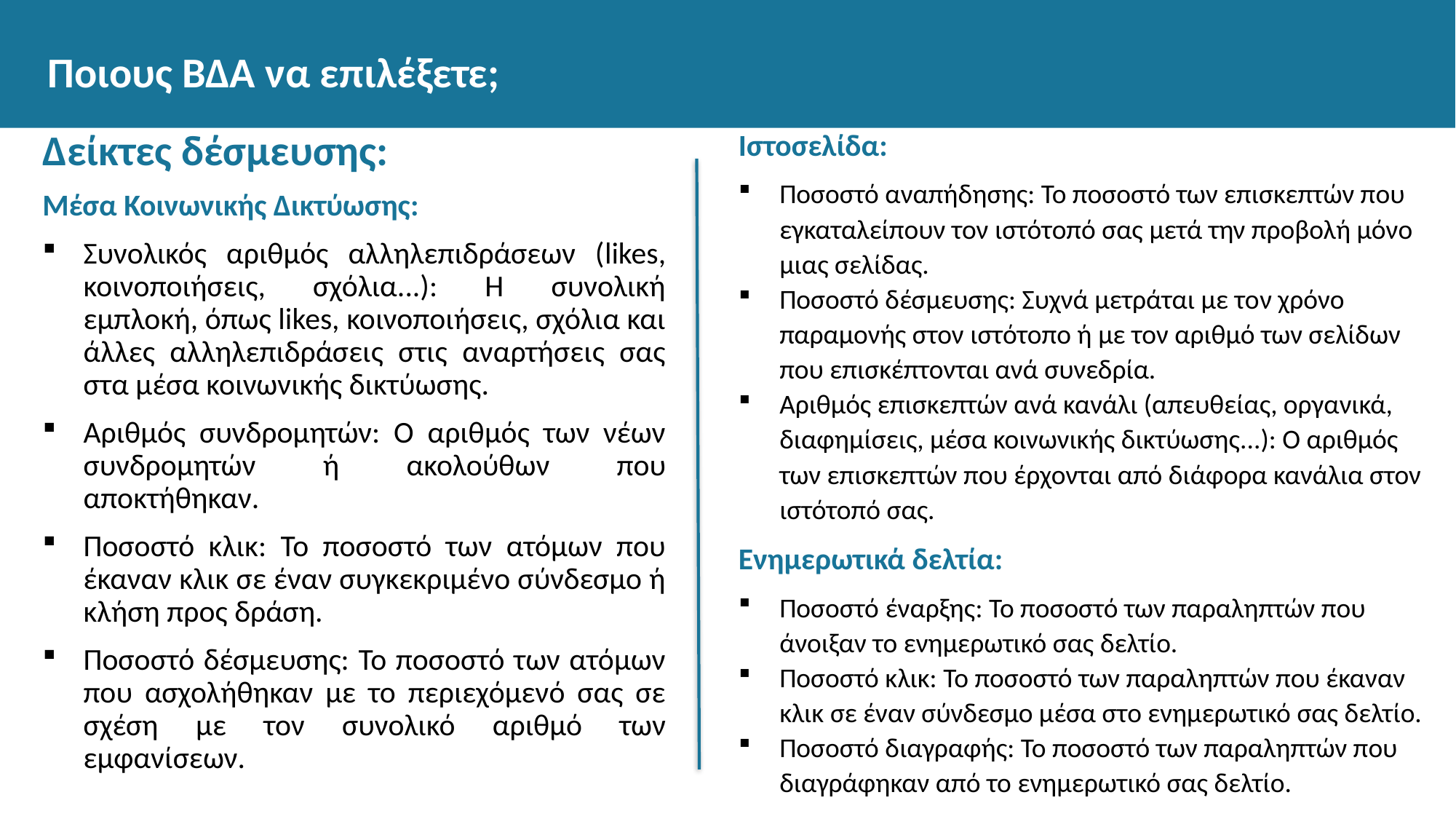

# Ποιους ΒΔΑ να επιλέξετε;
Ιστοσελίδα:
Ποσοστό αναπήδησης: Το ποσοστό των επισκεπτών που εγκαταλείπουν τον ιστότοπό σας μετά την προβολή μόνο μιας σελίδας.
Ποσοστό δέσμευσης: Συχνά μετράται με τον χρόνο παραμονής στον ιστότοπο ή με τον αριθμό των σελίδων που επισκέπτονται ανά συνεδρία.
Αριθμός επισκεπτών ανά κανάλι (απευθείας, οργανικά, διαφημίσεις, μέσα κοινωνικής δικτύωσης...): Ο αριθμός των επισκεπτών που έρχονται από διάφορα κανάλια στον ιστότοπό σας.
Ενημερωτικά δελτία:
Ποσοστό έναρξης: Το ποσοστό των παραληπτών που άνοιξαν το ενημερωτικό σας δελτίο.
Ποσοστό κλικ: Το ποσοστό των παραληπτών που έκαναν κλικ σε έναν σύνδεσμο μέσα στο ενημερωτικό σας δελτίο.
Ποσοστό διαγραφής: Το ποσοστό των παραληπτών που διαγράφηκαν από το ενημερωτικό σας δελτίο.
Δείκτες δέσμευσης:
Μέσα Κοινωνικής Δικτύωσης:
Συνολικός αριθμός αλληλεπιδράσεων (likes, κοινοποιήσεις, σχόλια...): Η συνολική εμπλοκή, όπως likes, κοινοποιήσεις, σχόλια και άλλες αλληλεπιδράσεις στις αναρτήσεις σας στα μέσα κοινωνικής δικτύωσης.
Αριθμός συνδρομητών: Ο αριθμός των νέων συνδρομητών ή ακολούθων που αποκτήθηκαν.
Ποσοστό κλικ: Το ποσοστό των ατόμων που έκαναν κλικ σε έναν συγκεκριμένο σύνδεσμο ή κλήση προς δράση.
Ποσοστό δέσμευσης: Το ποσοστό των ατόμων που ασχολήθηκαν με το περιεχόμενό σας σε σχέση με τον συνολικό αριθμό των εμφανίσεων.